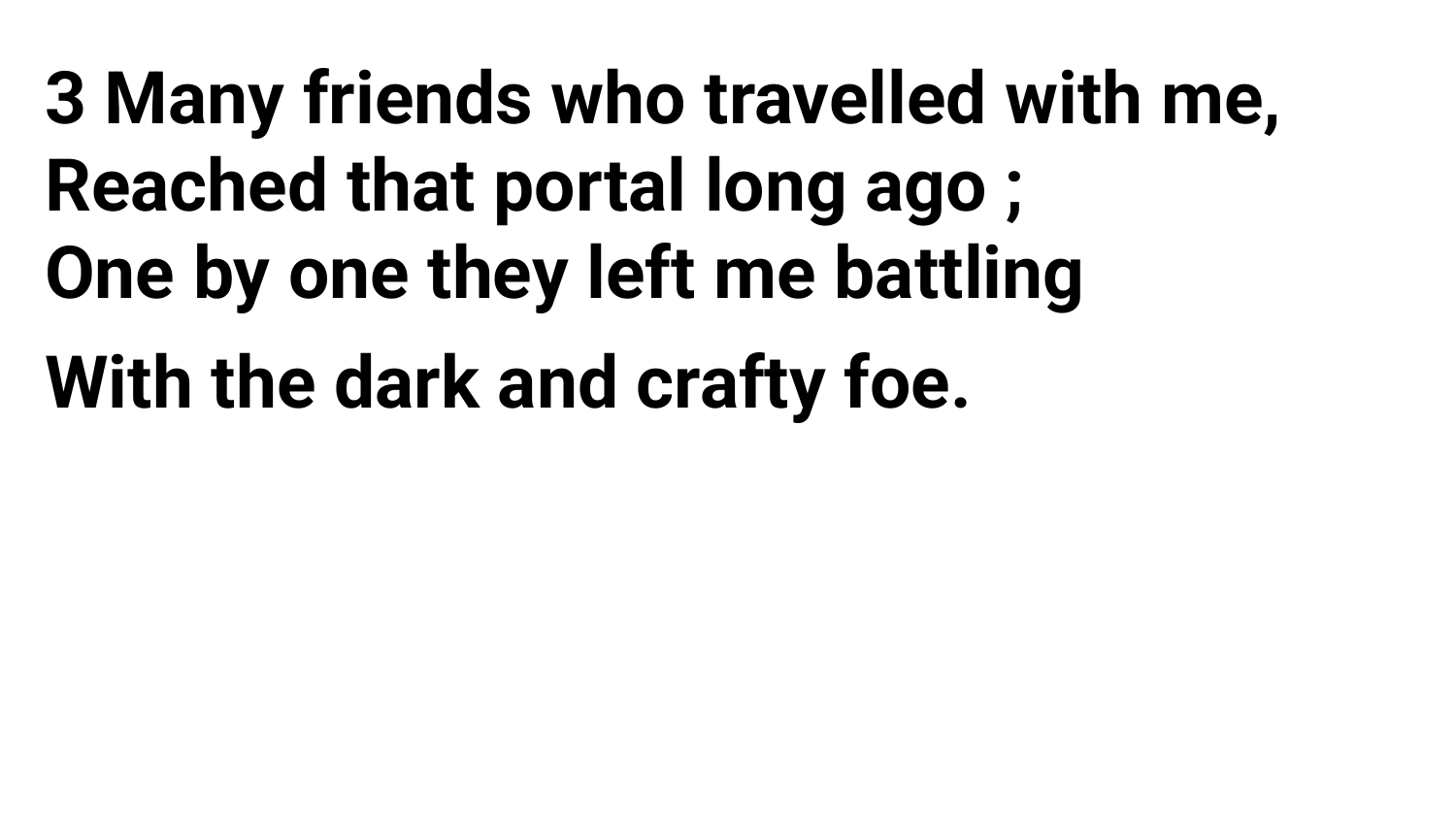

3 Many friends who travelled with me,
Reached that portal long ago ;
One by one they left me battling
With the dark and crafty foe.